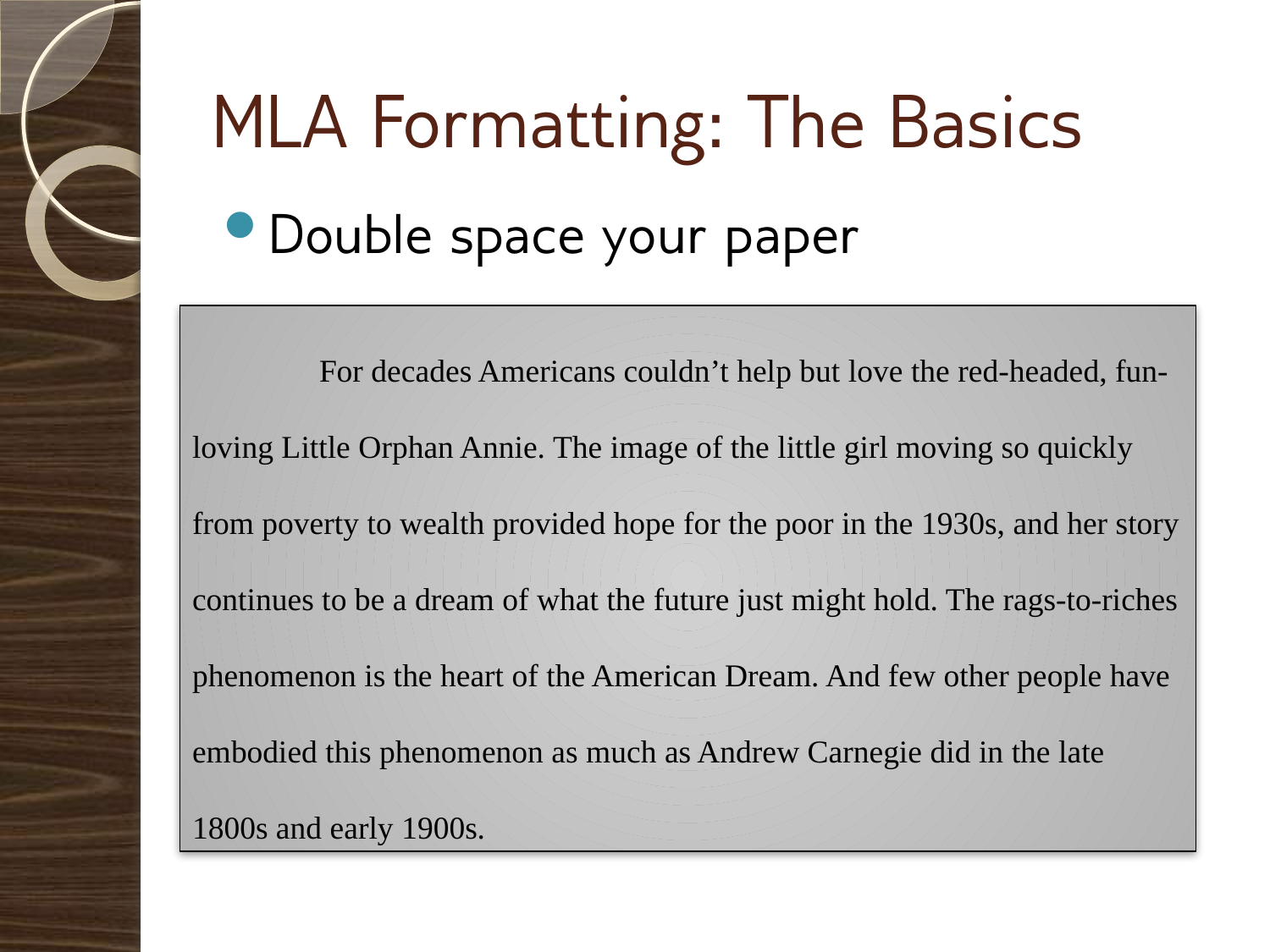

# MLA Formatting: The Basics
Double space your paper
	For decades Americans couldn’t help but love the red-headed, fun-loving Little Orphan Annie. The image of the little girl moving so quickly from poverty to wealth provided hope for the poor in the 1930s, and her story continues to be a dream of what the future just might hold. The rags-to-riches phenomenon is the heart of the American Dream. And few other people have embodied this phenomenon as much as Andrew Carnegie did in the late 1800s and early 1900s.